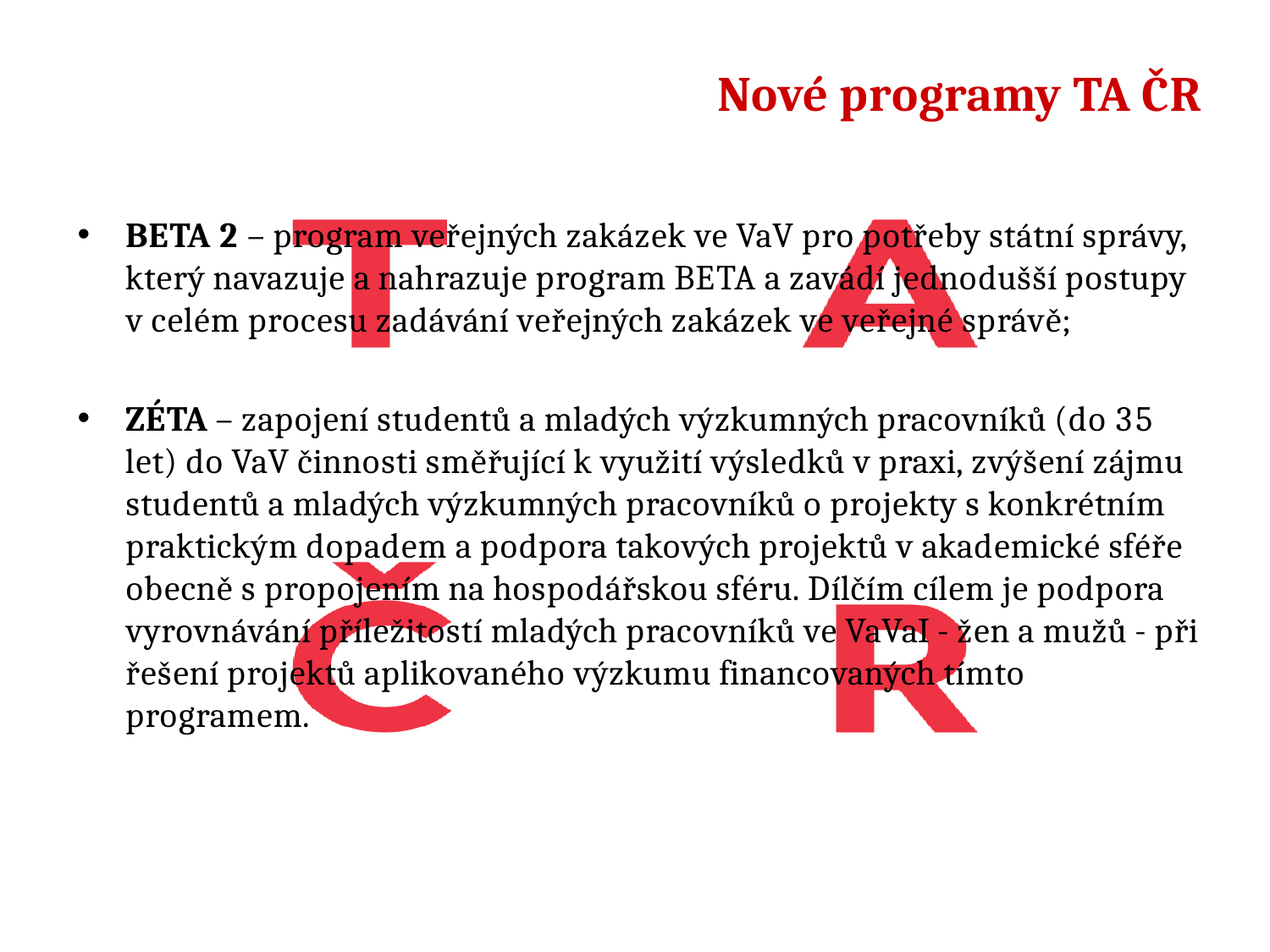

# Nové programy TA ČR
BETA 2 – program veřejných zakázek ve VaV pro potřeby státní správy, který navazuje a nahrazuje program BETA a zavádí jednodušší postupy v celém procesu zadávání veřejných zakázek ve veřejné správě;

ZÉTA – zapojení studentů a mladých výzkumných pracovníků (do 35 let) do VaV činnosti směřující k využití výsledků v praxi, zvýšení zájmu studentů a mladých výzkumných pracovníků o projekty s konkrétním praktickým dopadem a podpora takových projektů v akademické sféře obecně s propojením na hospodářskou sféru. Dílčím cílem je podpora vyrovnávání příležitostí mladých pracovníků ve VaVaI - žen a mužů - při řešení projektů aplikovaného výzkumu financovaných tímto programem.